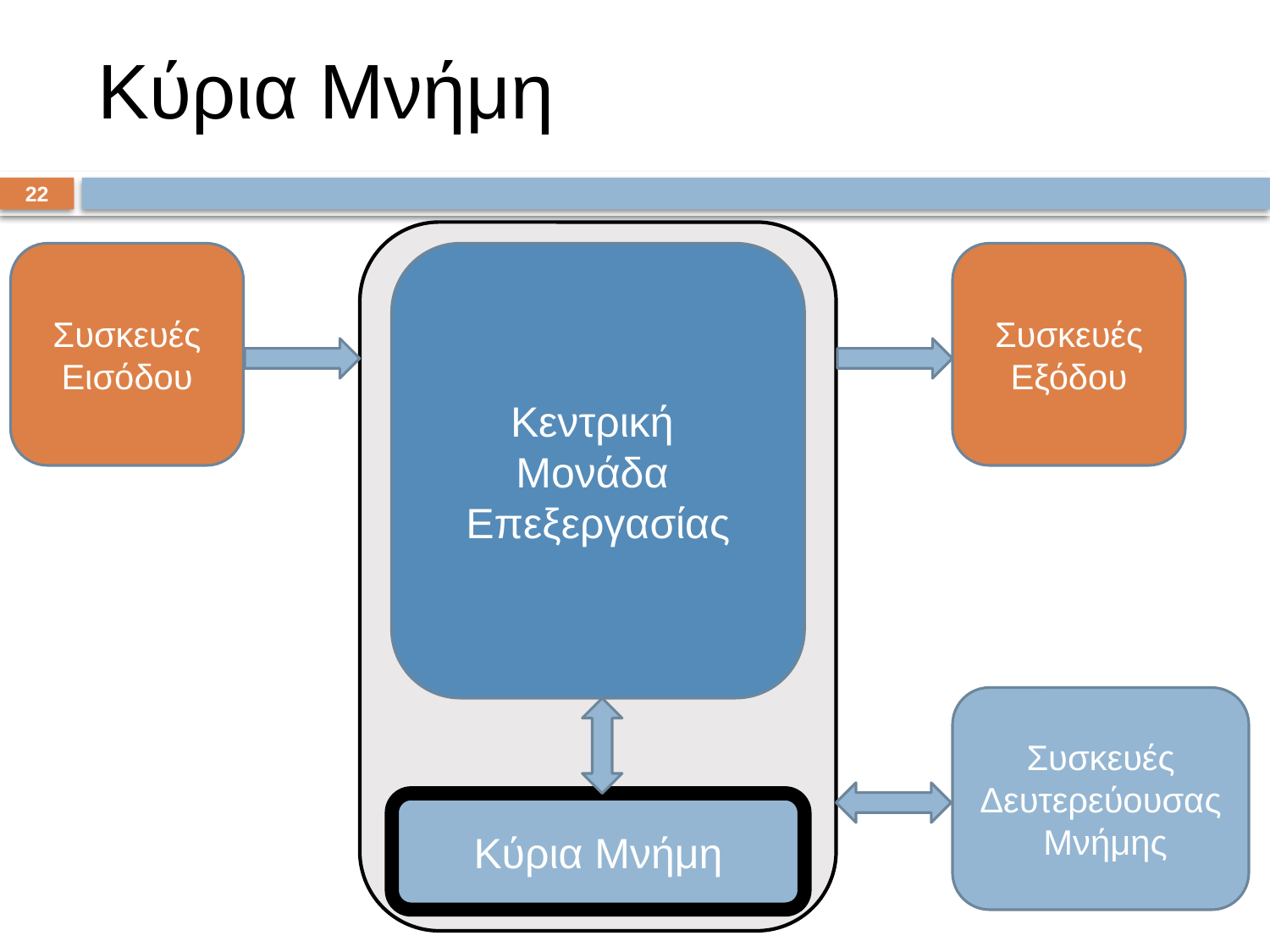

# Κύρια Μνήμη
22

Συσκευές
Εισόδου
Κεντρική
Μονάδα
Επεξεργασίας
Συσκευές
Εξόδου

Συσκευές
Δευτερεύουσας
 Μνήμης

Κύρια Μνήμη